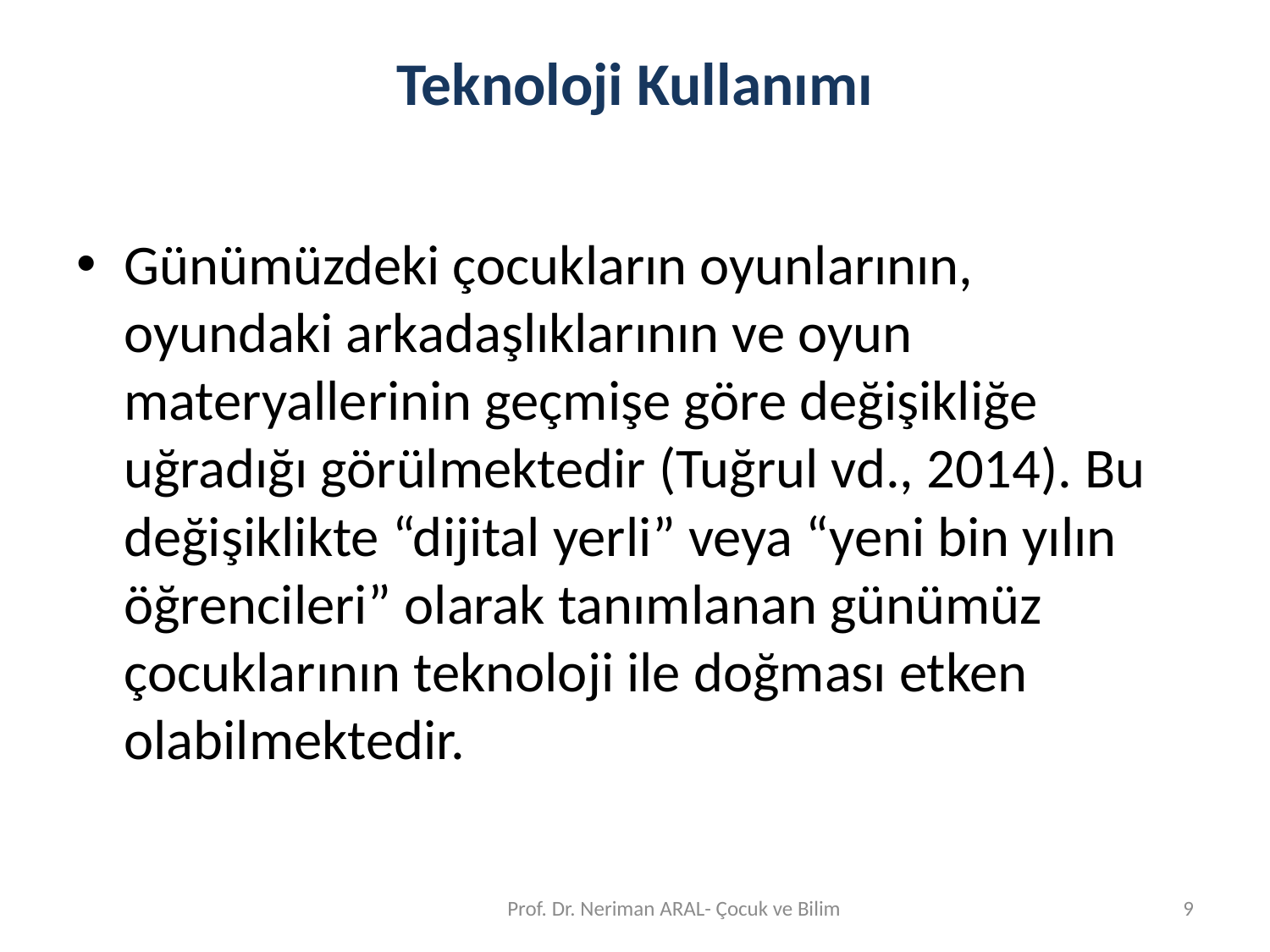

# Teknoloji Kullanımı
Günümüzdeki çocukların oyunlarının, oyundaki arkadaşlıklarının ve oyun materyallerinin geçmişe göre değişikliğe uğradığı görülmektedir (Tuğrul vd., 2014). Bu değişiklikte “dijital yerli” veya “yeni bin yılın öğrencileri” olarak tanımlanan günümüz çocuklarının teknoloji ile doğması etken olabilmektedir.

Prof. Dr. Neriman ARAL- Çocuk ve Bilim
9